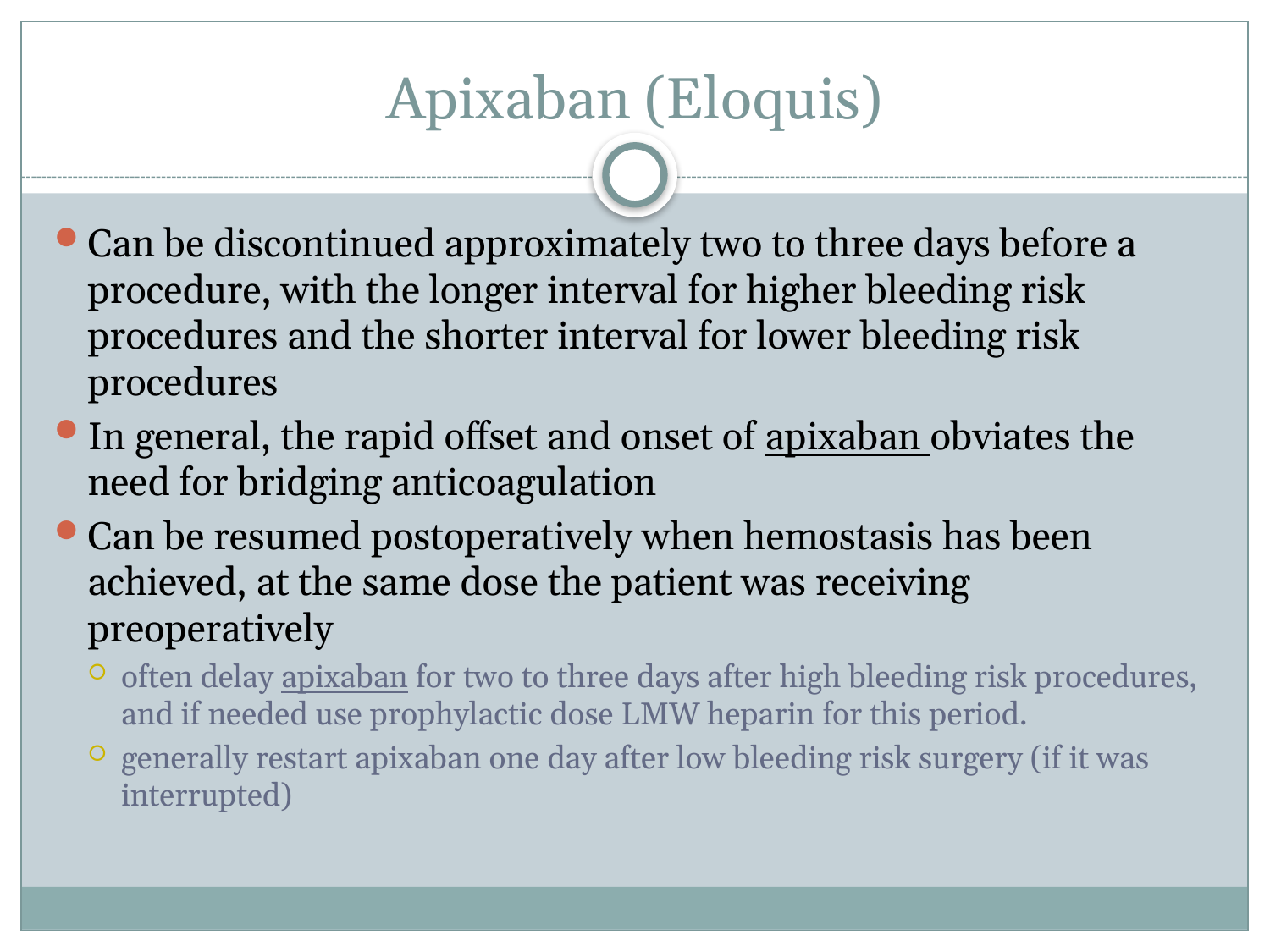

# Apixaban (Eloquis)
Can be discontinued approximately two to three days before a procedure, with the longer interval for higher bleeding risk procedures and the shorter interval for lower bleeding risk procedures
In general, the rapid offset and onset of apixaban obviates the need for bridging anticoagulation
Can be resumed postoperatively when hemostasis has been achieved, at the same dose the patient was receiving preoperatively
often delay apixaban for two to three days after high bleeding risk procedures, and if needed use prophylactic dose LMW heparin for this period.
generally restart apixaban one day after low bleeding risk surgery (if it was interrupted)